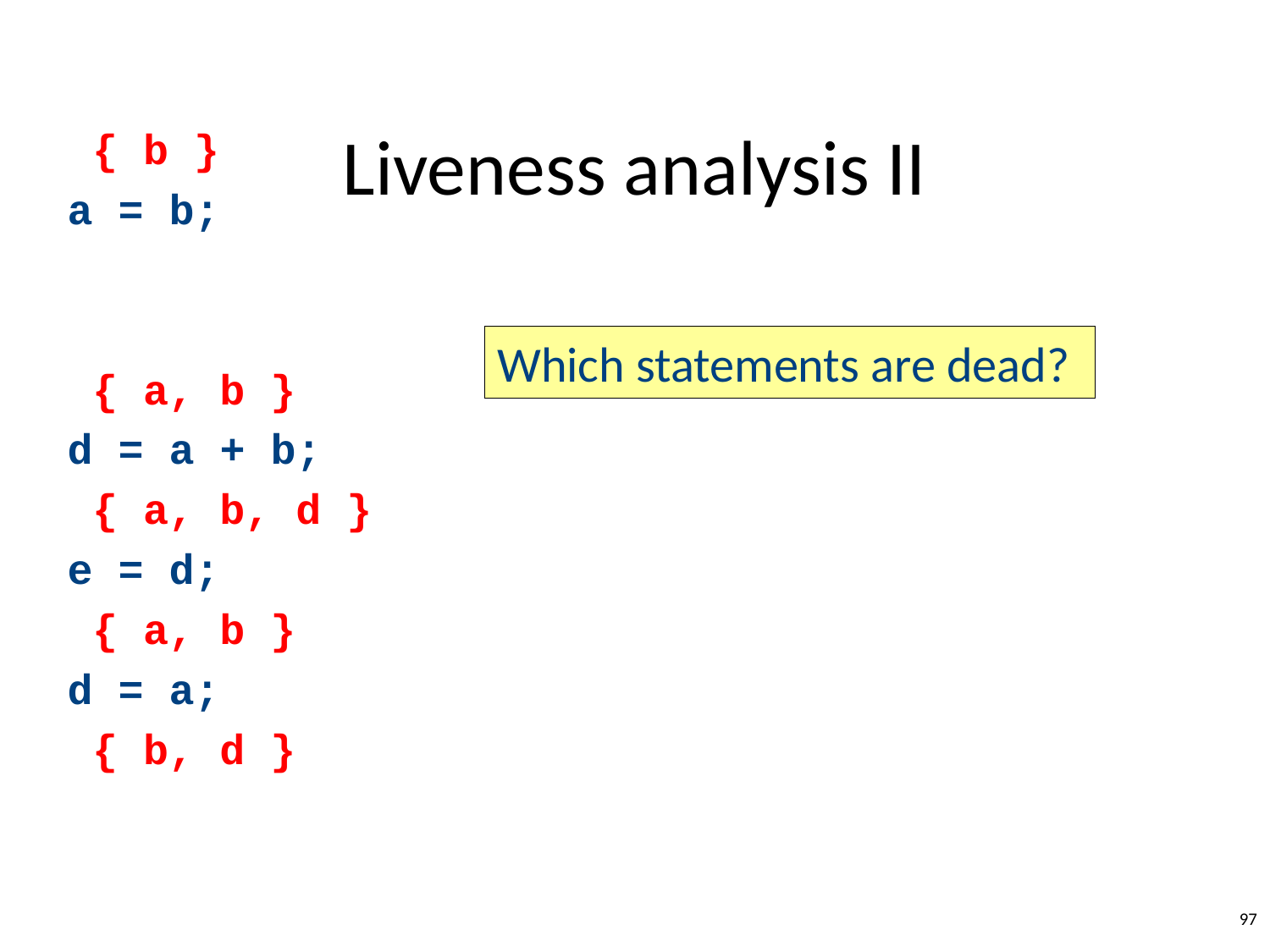

# Liveness analysis II
{ b }
a = b;
Which statements are dead?
{ a, b }
d = a + b;
{ a, b, d }
e = d;
{ a, b }
d = a;
{ b, d }
97